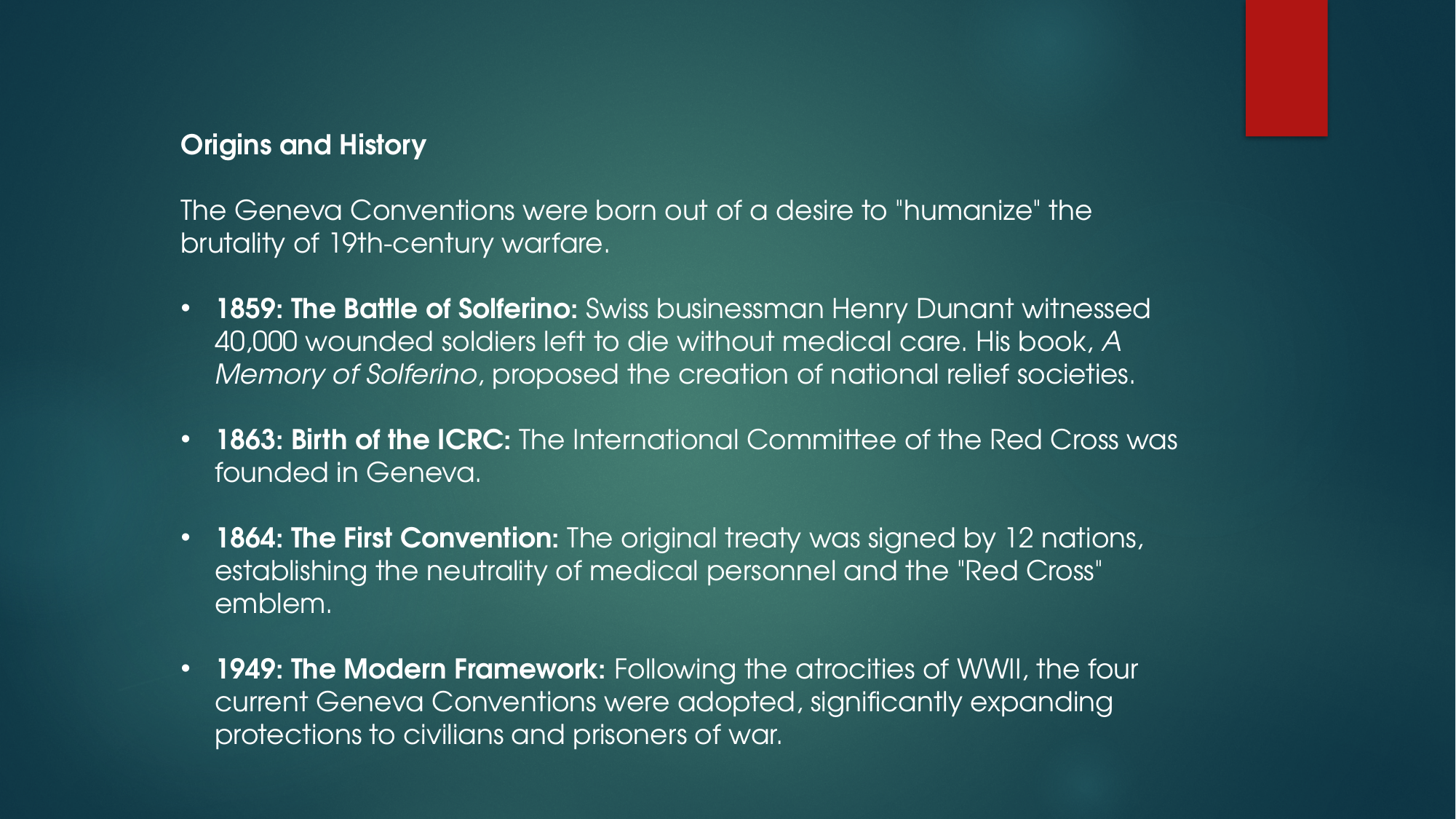

Origins and History

The Geneva Conventions were born out of a desire to "humanize" the brutality of 19th-century warfare.

1859: The Battle of Solferino: Swiss businessman Henry Dunant witnessed      40,000 wounded soldiers left to die without medical care. His book, A Memory of Solferino, proposed the creation of national relief societies.

1863: Birth of the ICRC: The International Committee of the Red Cross was founded in Geneva.

1864: The First Convention: The original treaty was signed by 12 nations, establishing the neutrality of medical personnel and the "Red Cross" emblem.

1949: The Modern Framework: Following the atrocities of WWII, the four current Geneva Conventions were adopted, significantly expanding protections to civilians and prisoners of war.